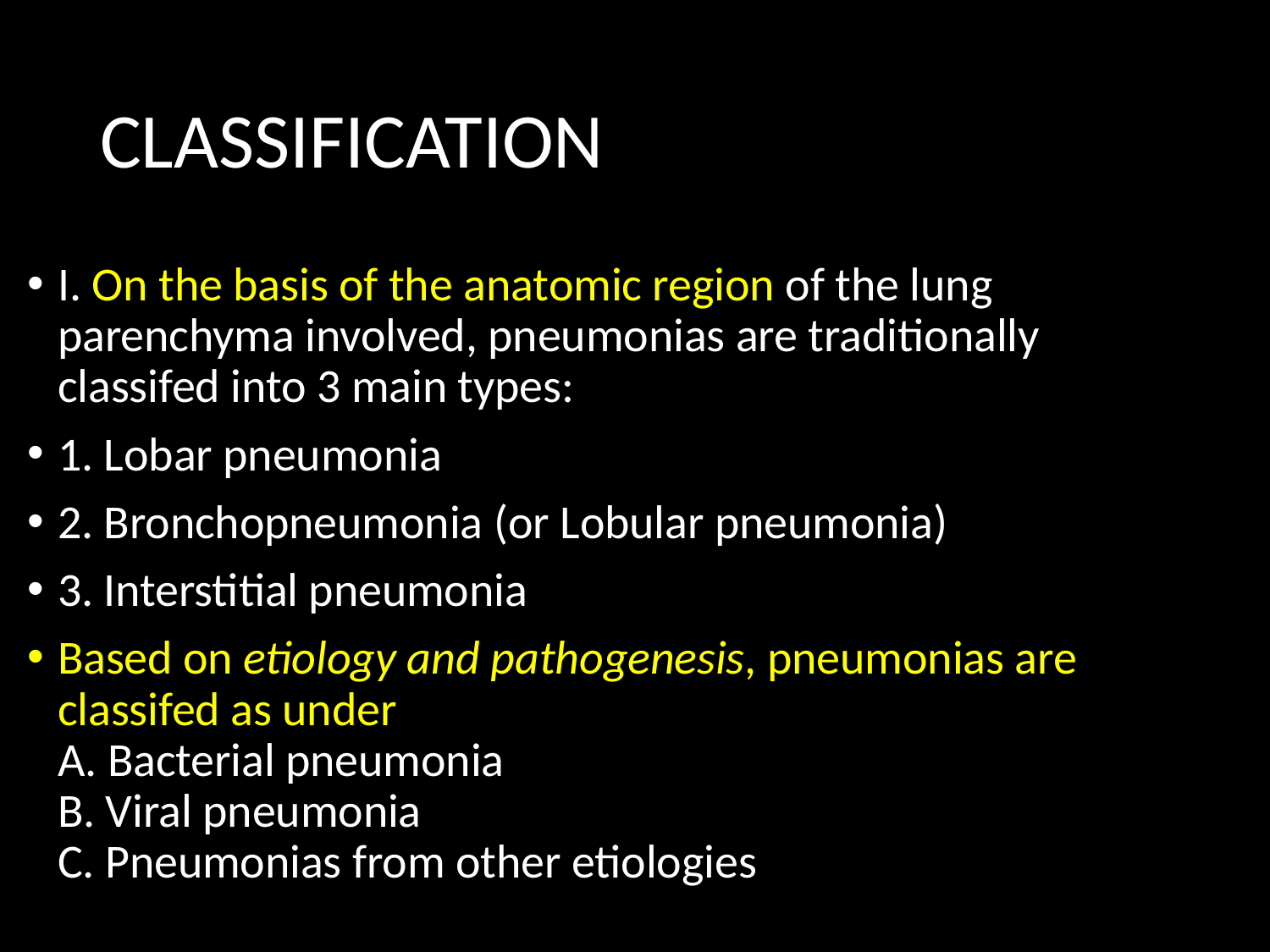

# CLASSIFICATION
I. On the basis of the anatomic region of the lung parenchyma involved, pneumonias are traditionally classifed into 3 main types:
1. Lobar pneumonia
2. Bronchopneumonia (or Lobular pneumonia)
3. Interstitial pneumonia
Based on etiology and pathogenesis, pneumonias are classifed as under
A. Bacterial pneumonia
B. Viral pneumonia
C. Pneumonias from other etiologies